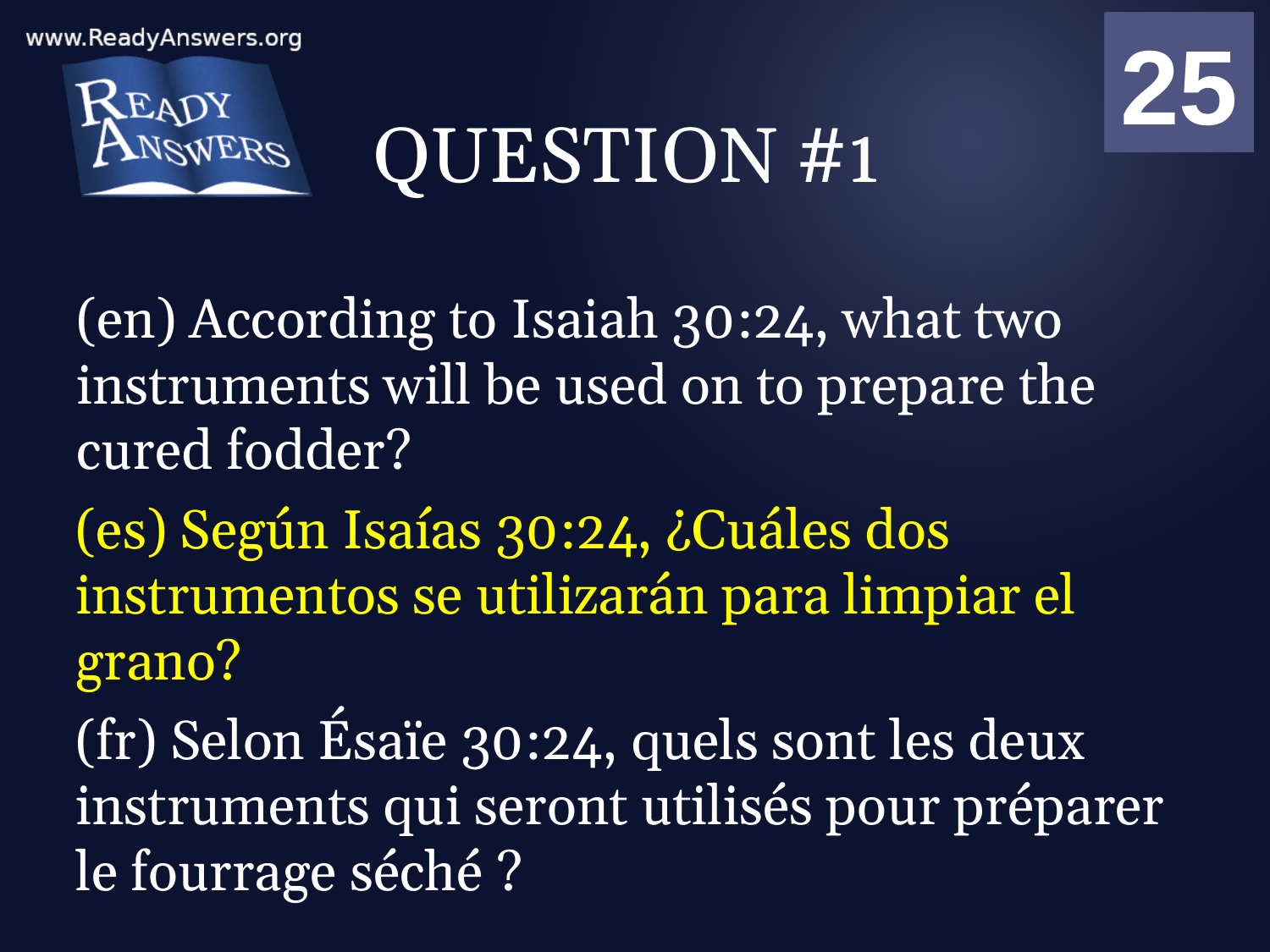

01
02
03
04
05
06
07
08
09
10
11
12
13
14
15
16
17
18
19
20
21
22
23
24
25
00
# QUESTION #1
(en) According to Isaiah 30:24, what two instruments will be used on to prepare the cured fodder?
(es) Según Isaías 30:24, ¿Cuáles dos instrumentos se utilizarán para limpiar el grano?
(fr) Selon Ésaïe 30:24, quels sont les deux instruments qui seront utilisés pour préparer le fourrage séché ?